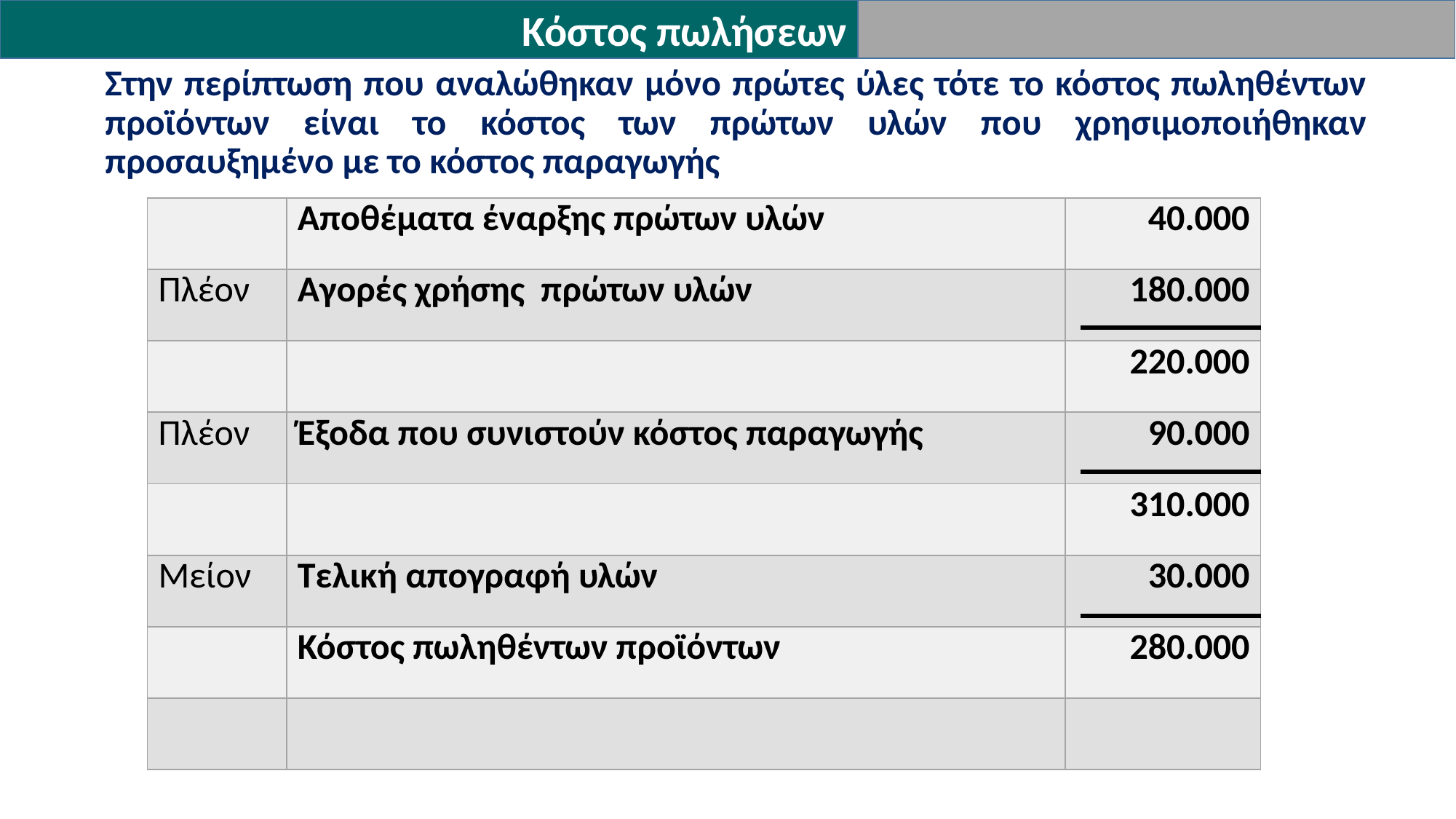

Κόστος πωλήσεων

Στην περίπτωση που αναλώθηκαν μόνο πρώτες ύλες τότε το κόστος πωληθέντων προϊόντων είναι το κόστος των πρώτων υλών που χρησιμοποιήθηκαν προσαυξημένο με το κόστος παραγωγής

|  | Αποθέματα έναρξης πρώτων υλών | 40.000 |
| --- | --- | --- |
| Πλέον | Αγορές χρήσης πρώτων υλών | 180.000 |
|  |  | 220.000 |
| Πλέον | Έξοδα που συνιστούν κόστος παραγωγής | 90.000 |
|  |  | 310.000 |
| Μείον | Τελική απογραφή υλών | 30.000 |
|  | Κόστος πωληθέντων προϊόντων | 280.000 |
|  |  |  |